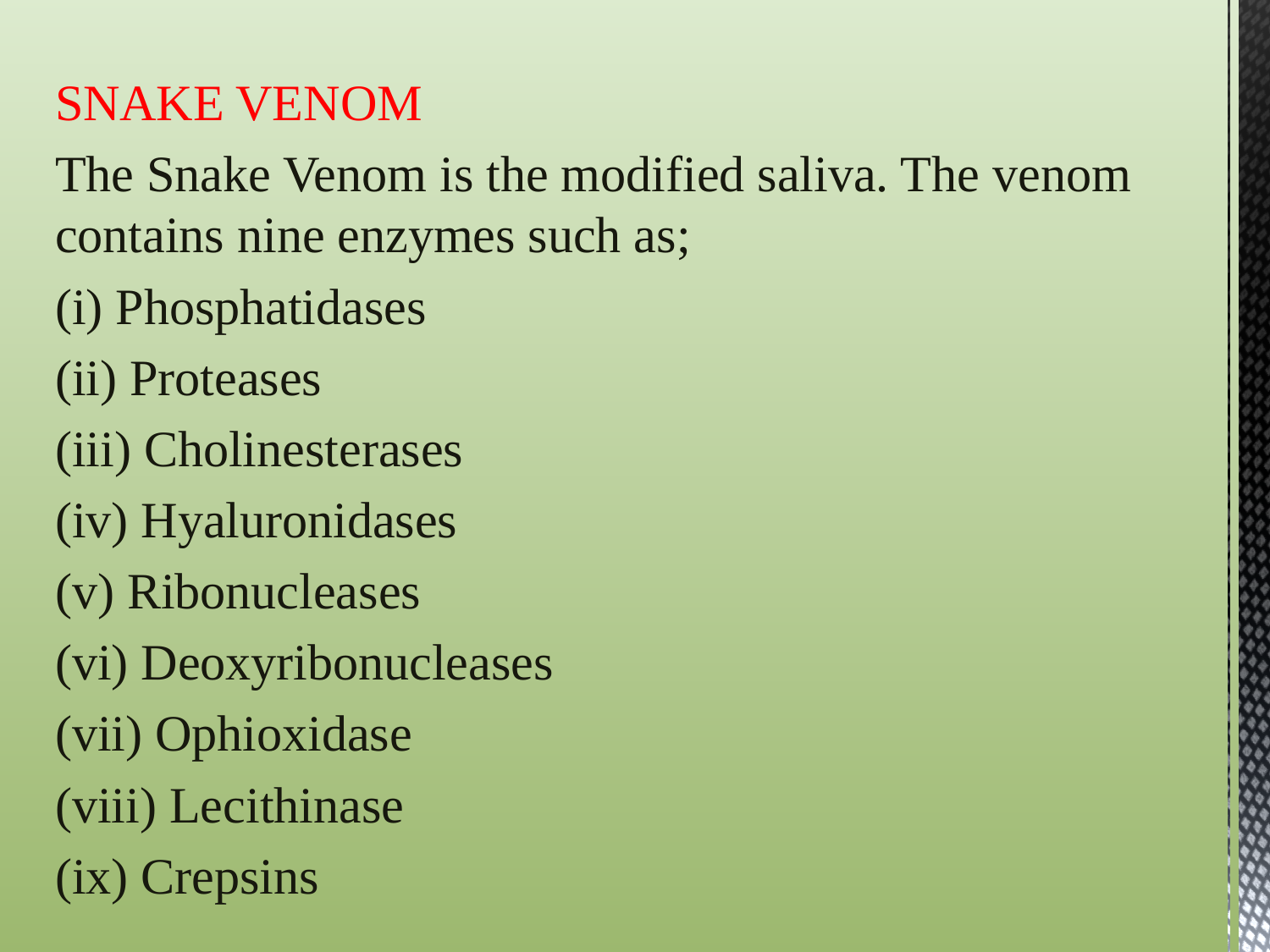

SNAKE VENOM
The Snake Venom is the modified saliva. The venom contains nine enzymes such as;
(i) Phosphatidases
(ii) Proteases
(iii) Cholinesterases
(iv) Hyaluronidases
(v) Ribonucleases
(vi) Deoxyribonucleases
(vii) Ophioxidase
(viii) Lecithinase
(ix) Crepsins